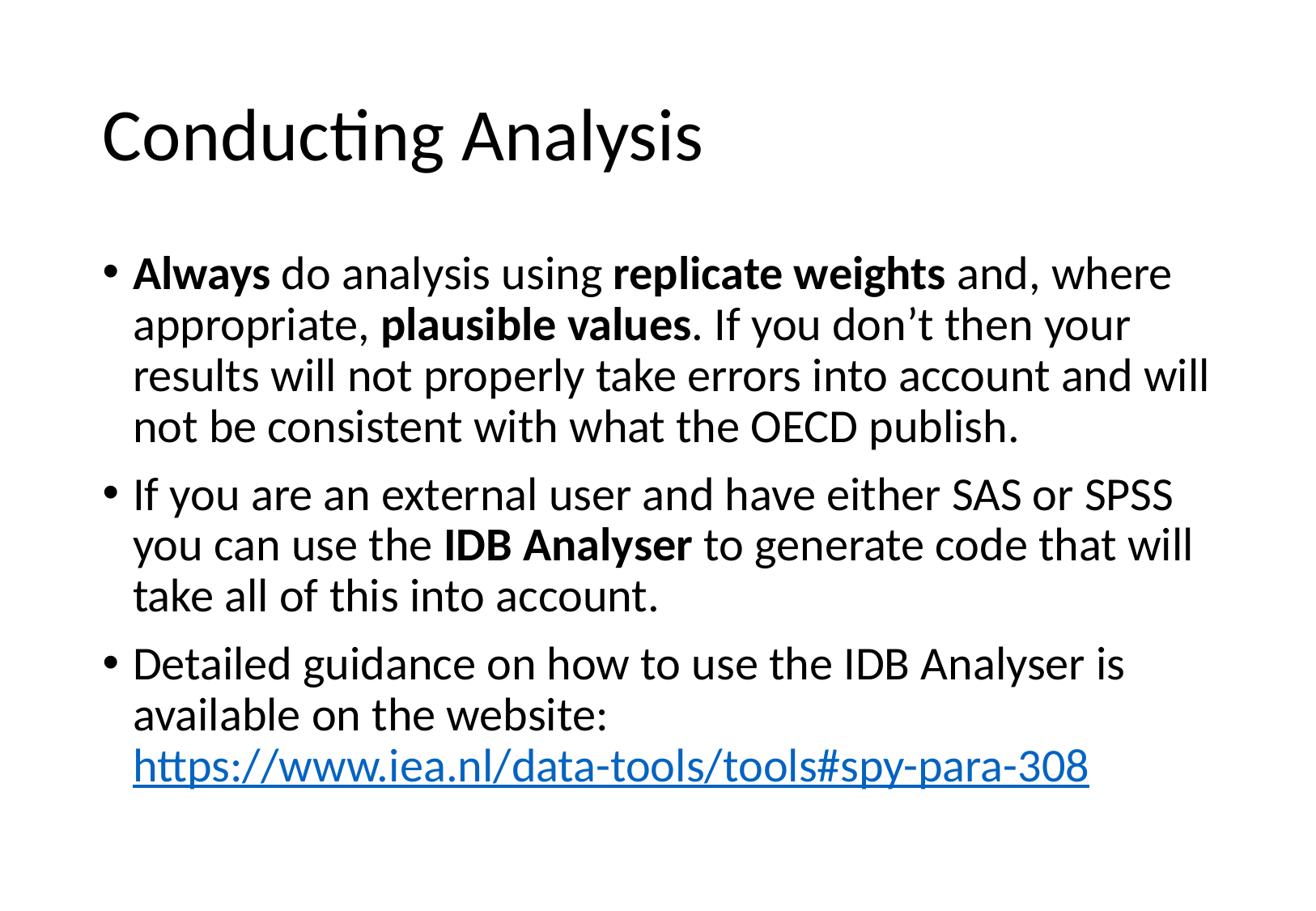

# Conducting Analysis
Always do analysis using replicate weights and, where appropriate, plausible values. If you don’t then your results will not properly take errors into account and will not be consistent with what the OECD publish.
If you are an external user and have either SAS or SPSS you can use the IDB Analyser to generate code that will take all of this into account.
Detailed guidance on how to use the IDB Analyser is available on the website: https://www.iea.nl/data-tools/tools#spy-para-308